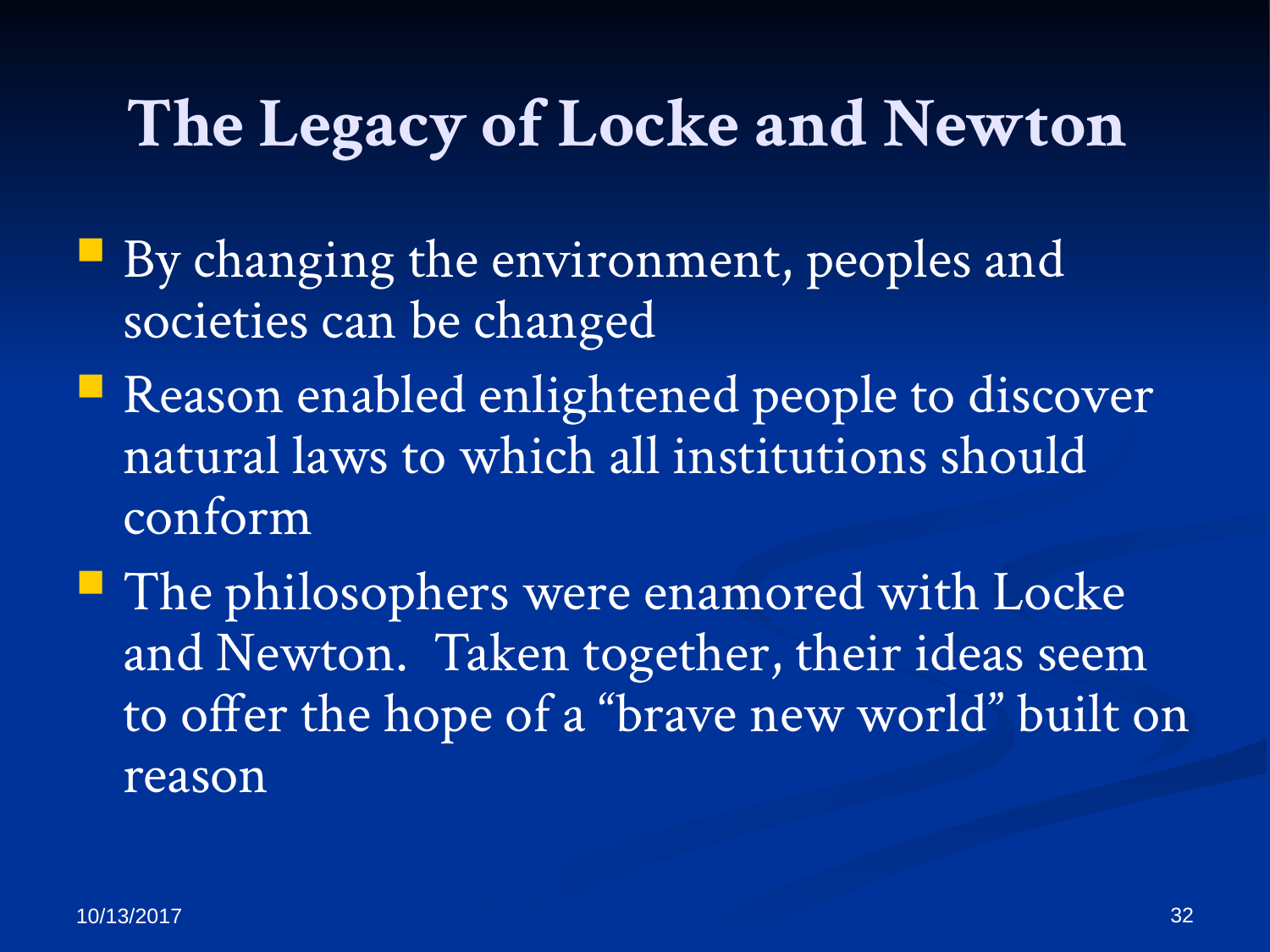

The Legacy of Locke and Newton
By changing the environment, peoples and societies can be changed
Reason enabled enlightened people to discover natural laws to which all institutions should conform
The philosophers were enamored with Locke and Newton.  Taken together, their ideas seem to offer the hope of a “brave new world” built on reason
32
10/13/2017